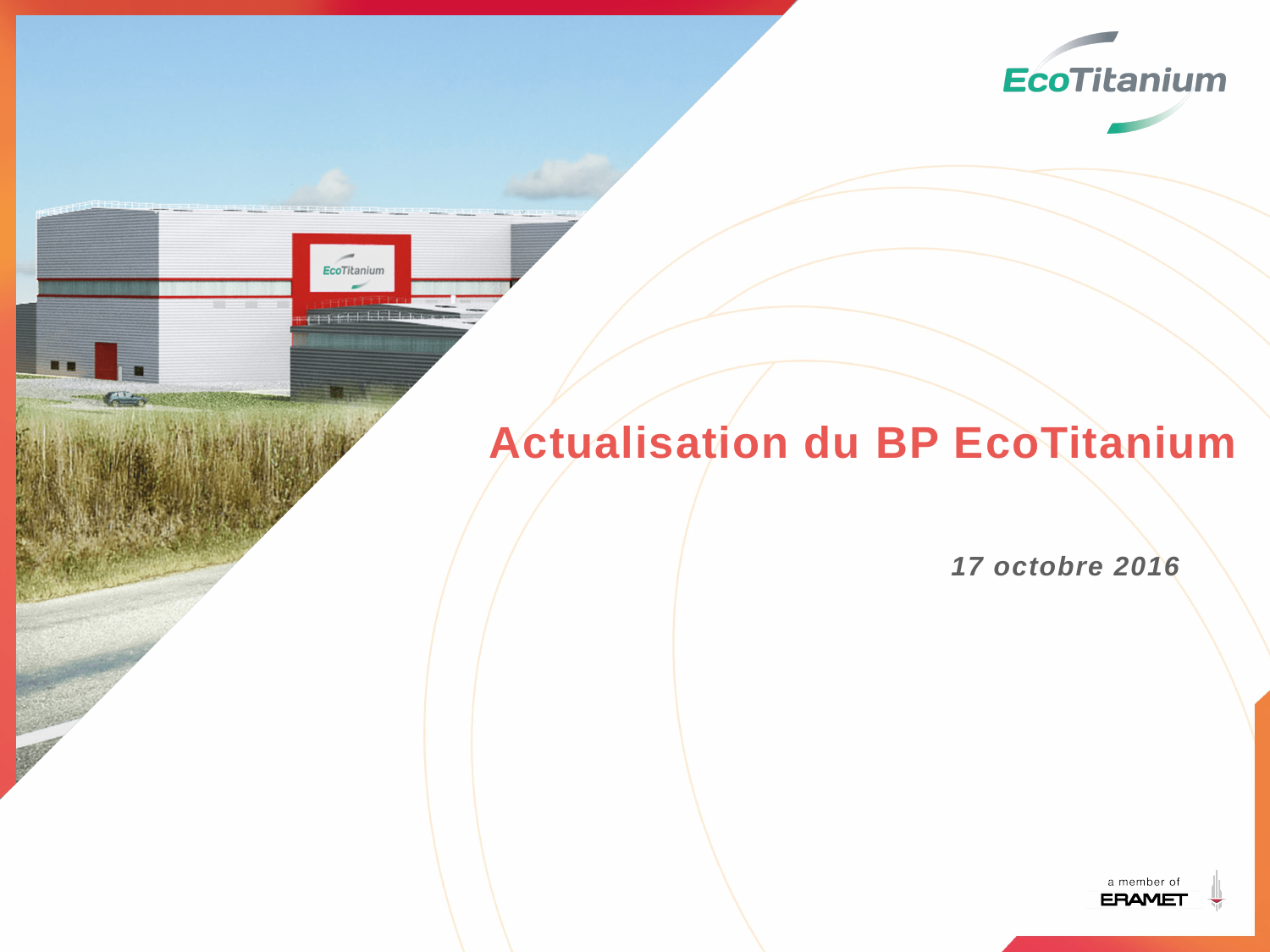

# Actualisation du BP EcoTitanium
17 octobre 2016